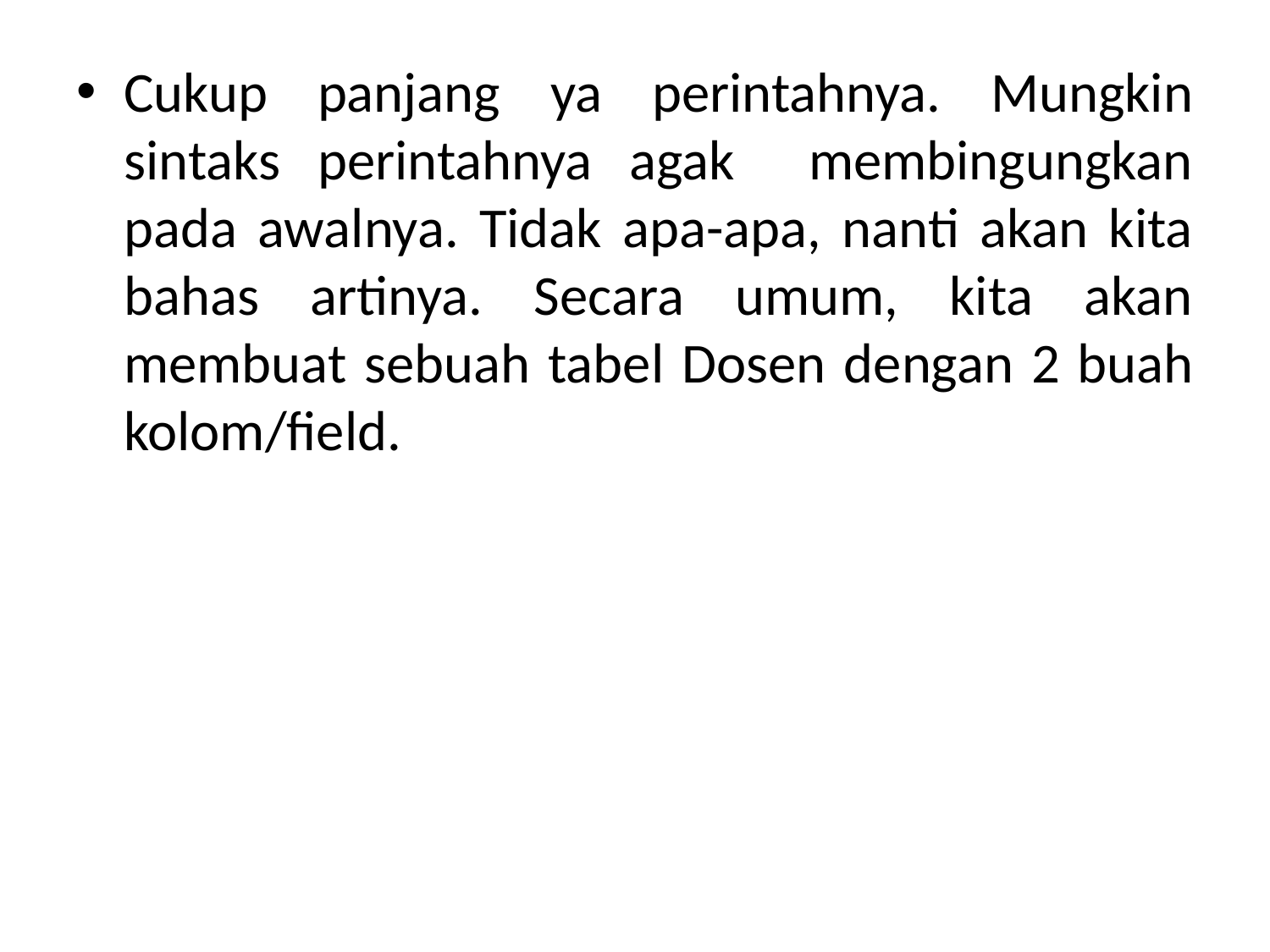

Cukup panjang ya perintahnya. Mungkin sintaks perintahnya agak  membingungkan pada awalnya. Tidak apa-apa, nanti akan kita bahas artinya. Secara umum, kita akan membuat sebuah tabel Dosen dengan 2 buah kolom/field.